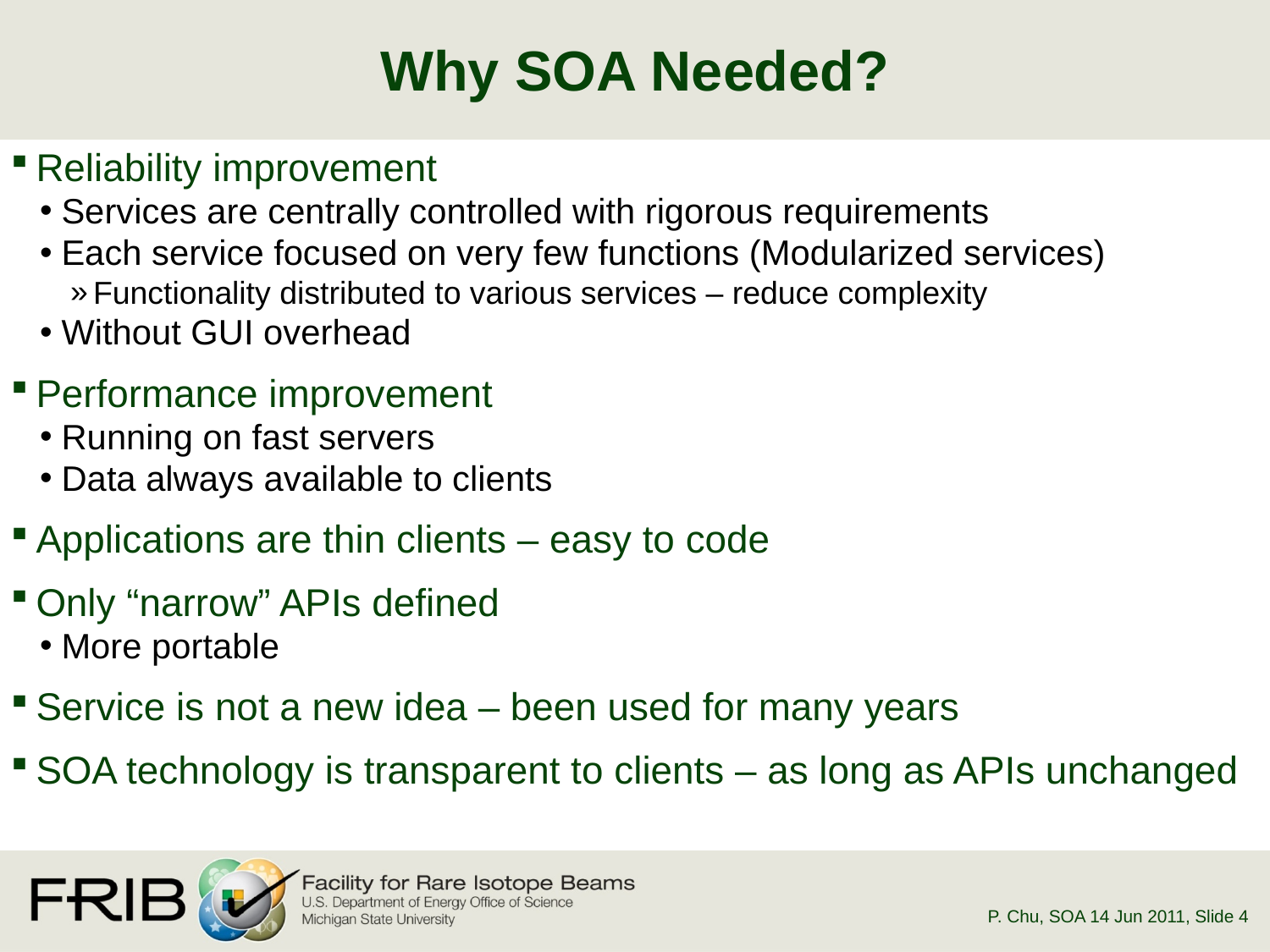

# Why SOA Needed?
Reliability improvement
Services are centrally controlled with rigorous requirements
Each service focused on very few functions (Modularized services)
Functionality distributed to various services – reduce complexity
Without GUI overhead
Performance improvement
Running on fast servers
Data always available to clients
Applications are thin clients – easy to code
Only “narrow” APIs defined
More portable
Service is not a new idea – been used for many years
SOA technology is transparent to clients – as long as APIs unchanged

P. Chu, SOA 14 Jun 2011
, Slide 4